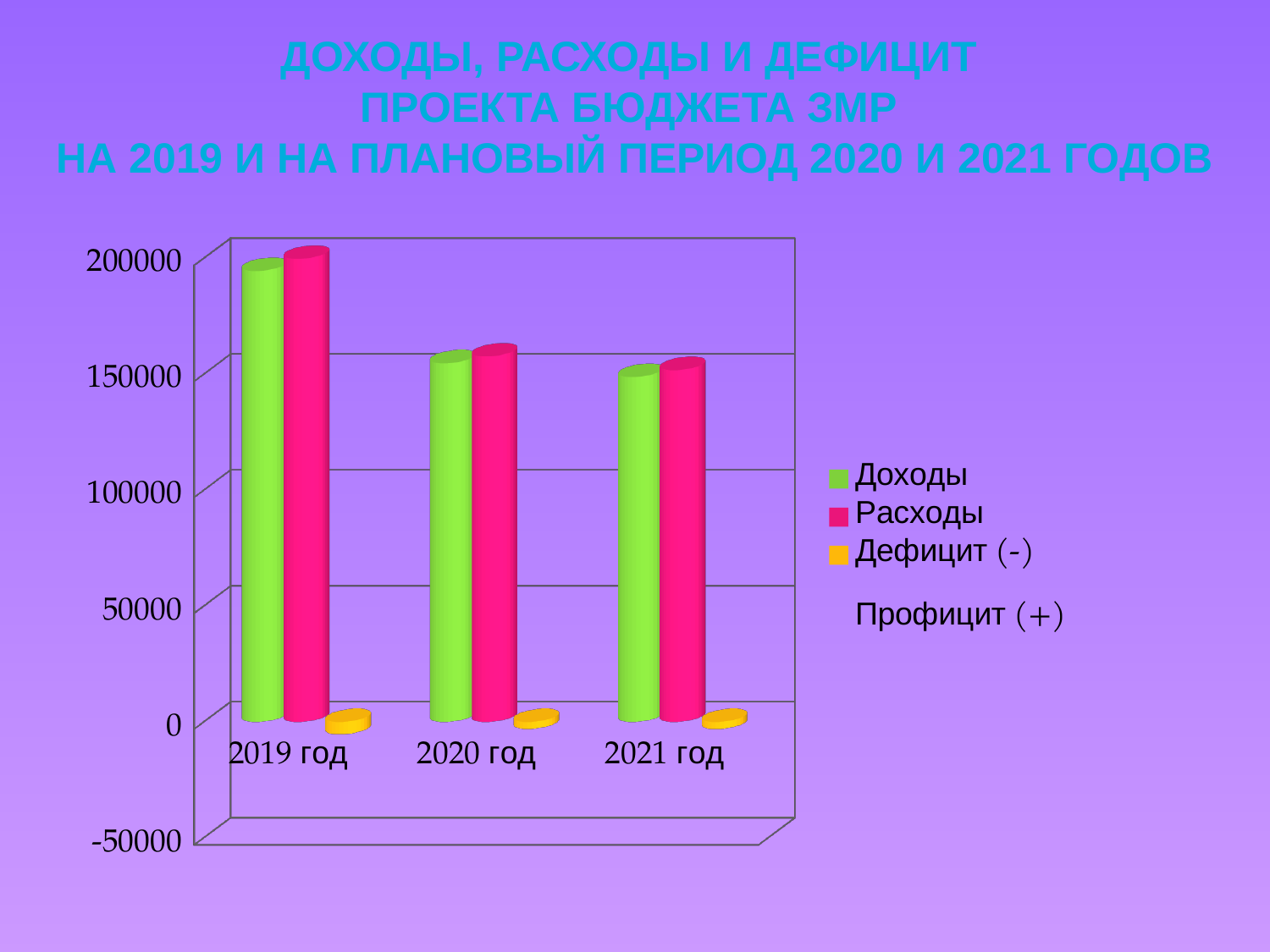

# Доходы, расходы и дефицит проекта бюджета ЗМР на 2019 и на плановый период 2020 и 2021 годов

[unsupported chart]